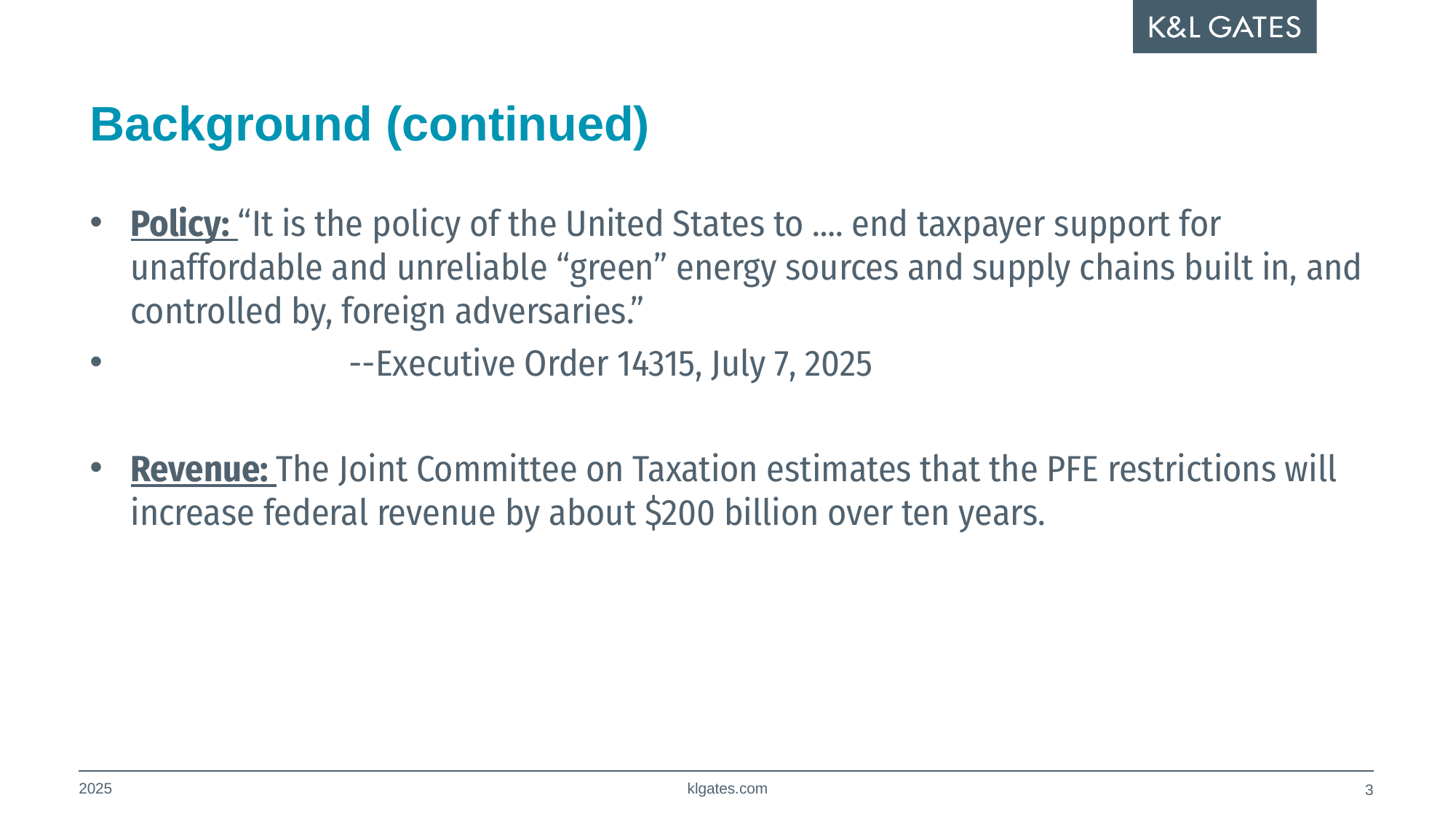

# Background (continued)
Policy: “It is the policy of the United States to …. end taxpayer support for unaffordable and unreliable “green” energy sources and supply chains built in, and controlled by, foreign adversaries.”
		--Executive Order 14315, July 7, 2025

Revenue: The Joint Committee on Taxation estimates that the PFE restrictions will increase federal revenue by about $200 billion over ten years.

2025
klgates.com
3